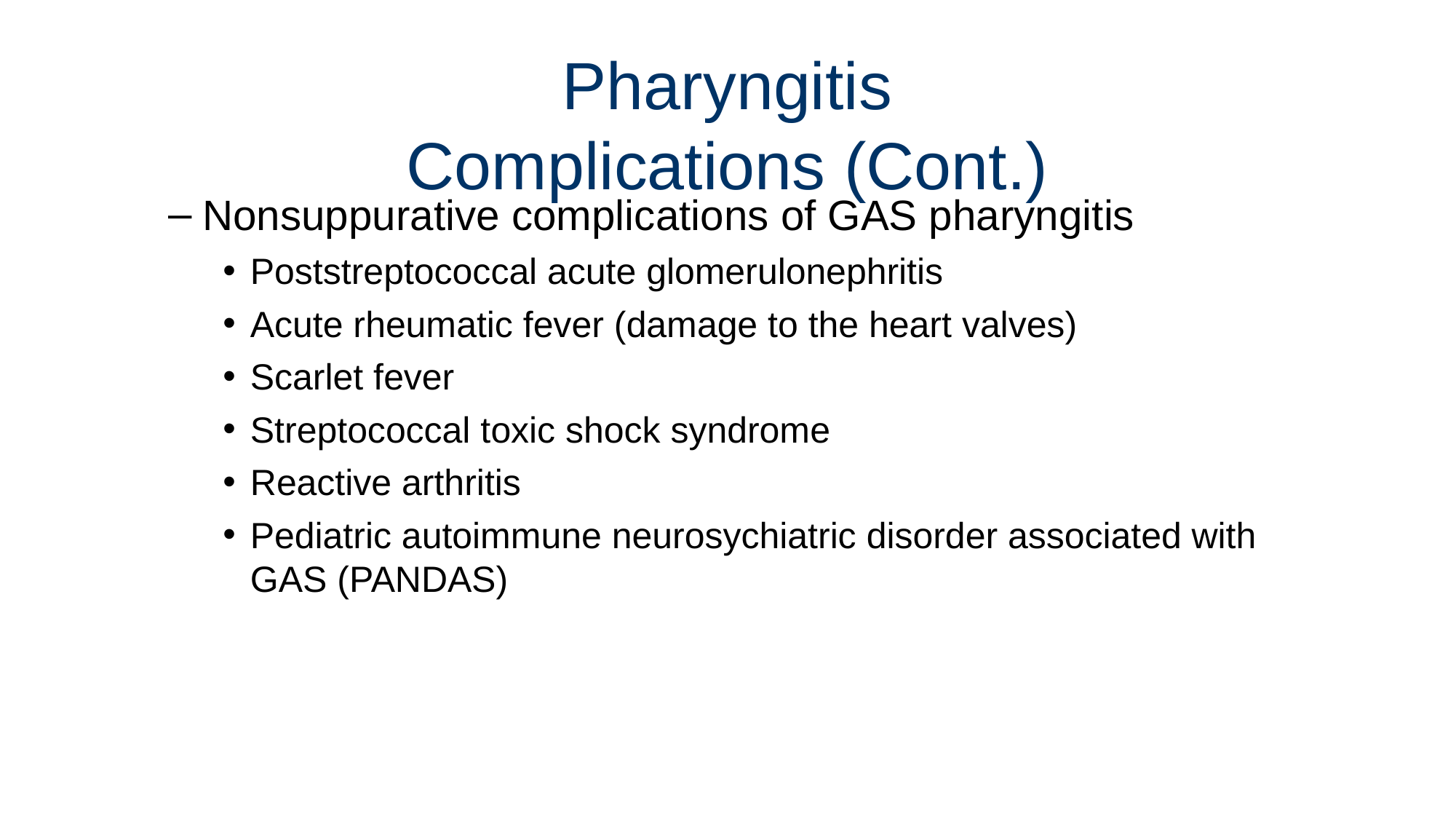

# Pharyngitis Complications (Cont.)
Nonsuppurative complications of GAS pharyngitis
Poststreptococcal acute glomerulonephritis
Acute rheumatic fever (damage to the heart valves)
Scarlet fever
Streptococcal toxic shock syndrome
Reactive arthritis
Pediatric autoimmune neurosychiatric disorder associated with GAS (PANDAS)